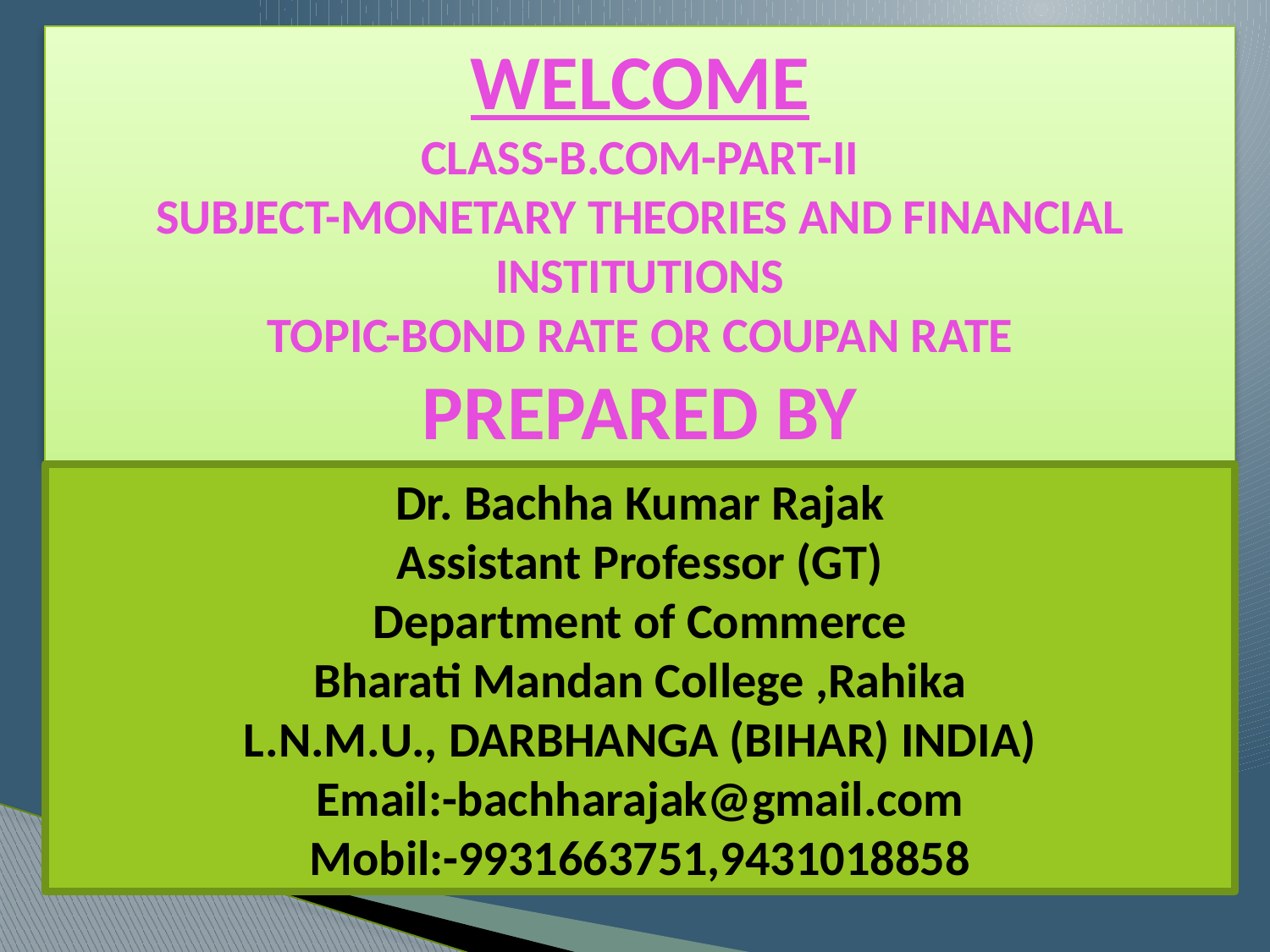

Welcome
Class-b.com-part-II
SUBJECT-MONETARY THEORIES AND FINANCIAL INSTITUTIONS
TOPIC-BOND RATE OR COUPAN RATE
PREPARED BY
#
Dr. Bachha Kumar Rajak
Assistant Professor (GT)
Department of Commerce
Bharati Mandan College ,Rahika
L.N.M.U., DARBHANGA (BIHAR) INDIA)
Email:-bachharajak@gmail.com
Mobil:-9931663751,9431018858